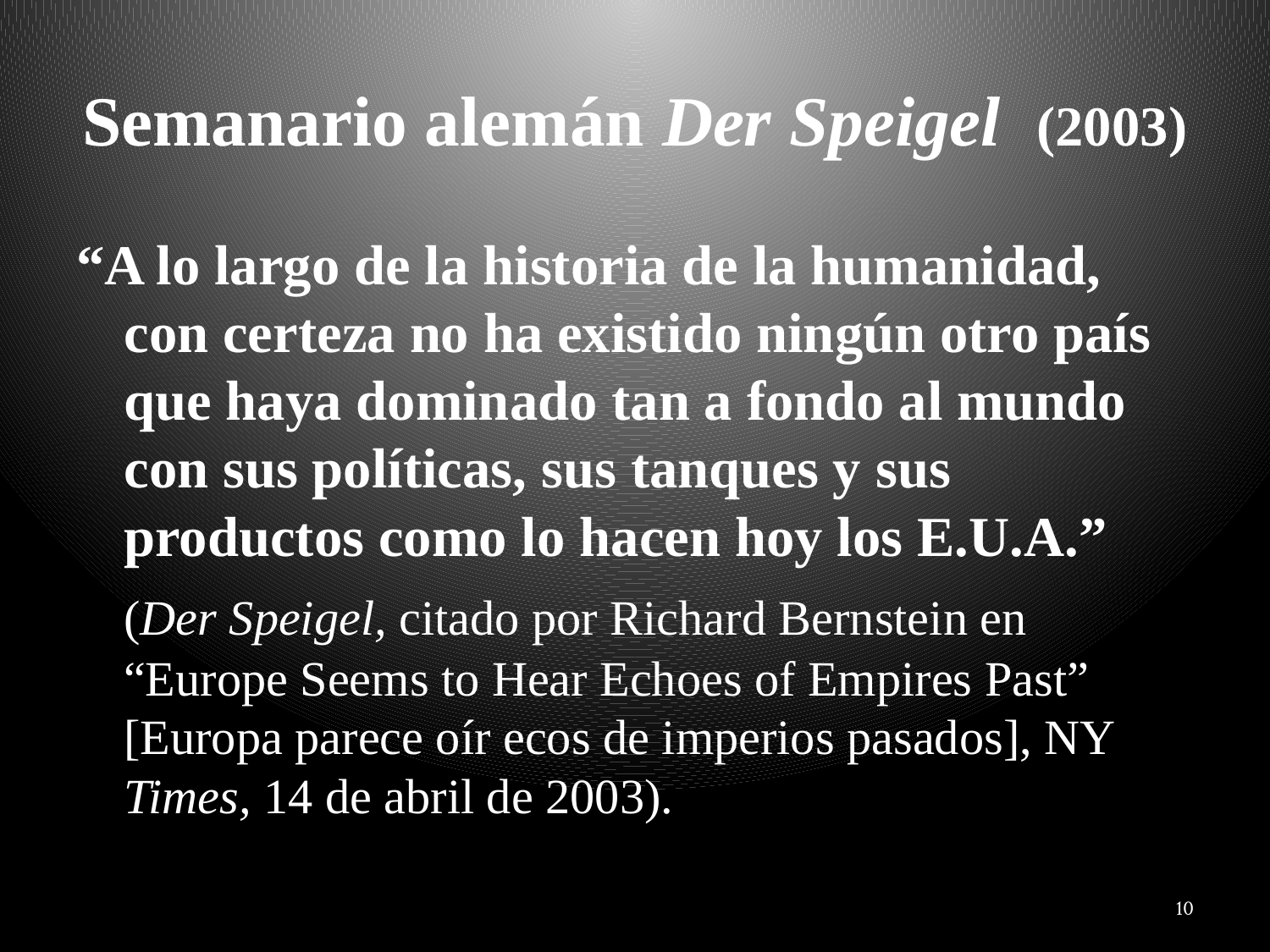

# Semanario alemán Der Speigel  (2003)
“A lo largo de la historia de la humanidad, con certeza no ha existido ningún otro país que haya dominado tan a fondo al mundo con sus políticas, sus tanques y sus productos como lo hacen hoy los E.U.A.”
	(Der Speigel, citado por Richard Bernstein en “Europe Seems to Hear Echoes of Empires Past” [Europa parece oír ecos de imperios pasados], NY Times, 14 de abril de 2003).
10